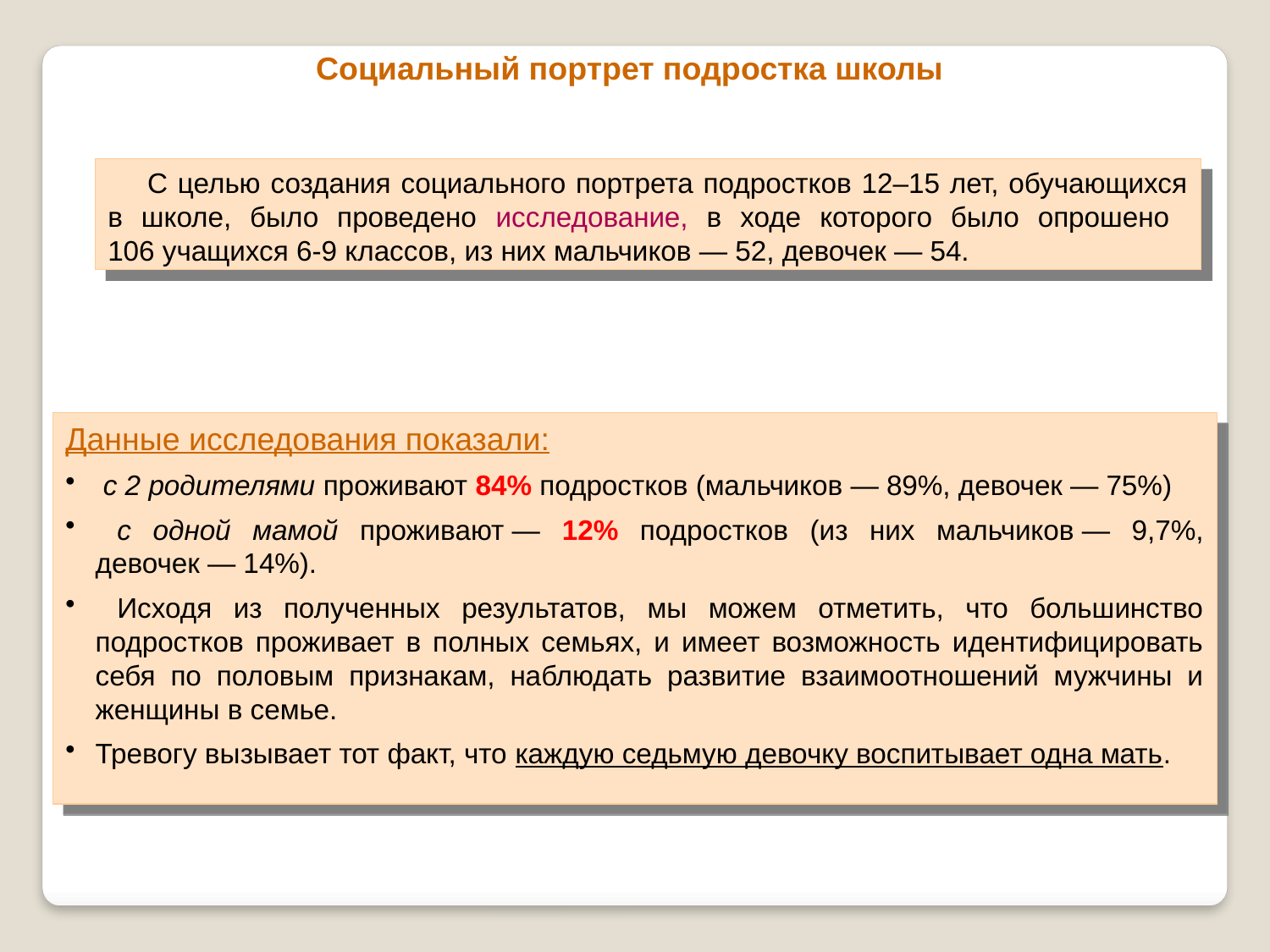

Социальный портрет подростка школы
С целью создания социального портрета подростков 12–15 лет, обучающихся в школе, было проведено исследование, в ходе которого было опрошено
106 учащихся 6-9 классов, из них мальчиков — 52, девочек — 54.
Данные исследования показали:
 с 2 родителями проживают 84% подростков (мальчиков — 89%, девочек — 75%)
 с одной мамой проживают — 12% подростков (из них мальчиков — 9,7%, девочек — 14%).
 Исходя из полученных результатов, мы можем отметить, что большинство подростков проживает в полных семьях, и имеет возможность идентифицировать себя по половым признакам, наблюдать развитие взаимоотношений мужчины и женщины в семье.
Тревогу вызывает тот факт, что каждую седьмую девочку воспитывает одна мать.